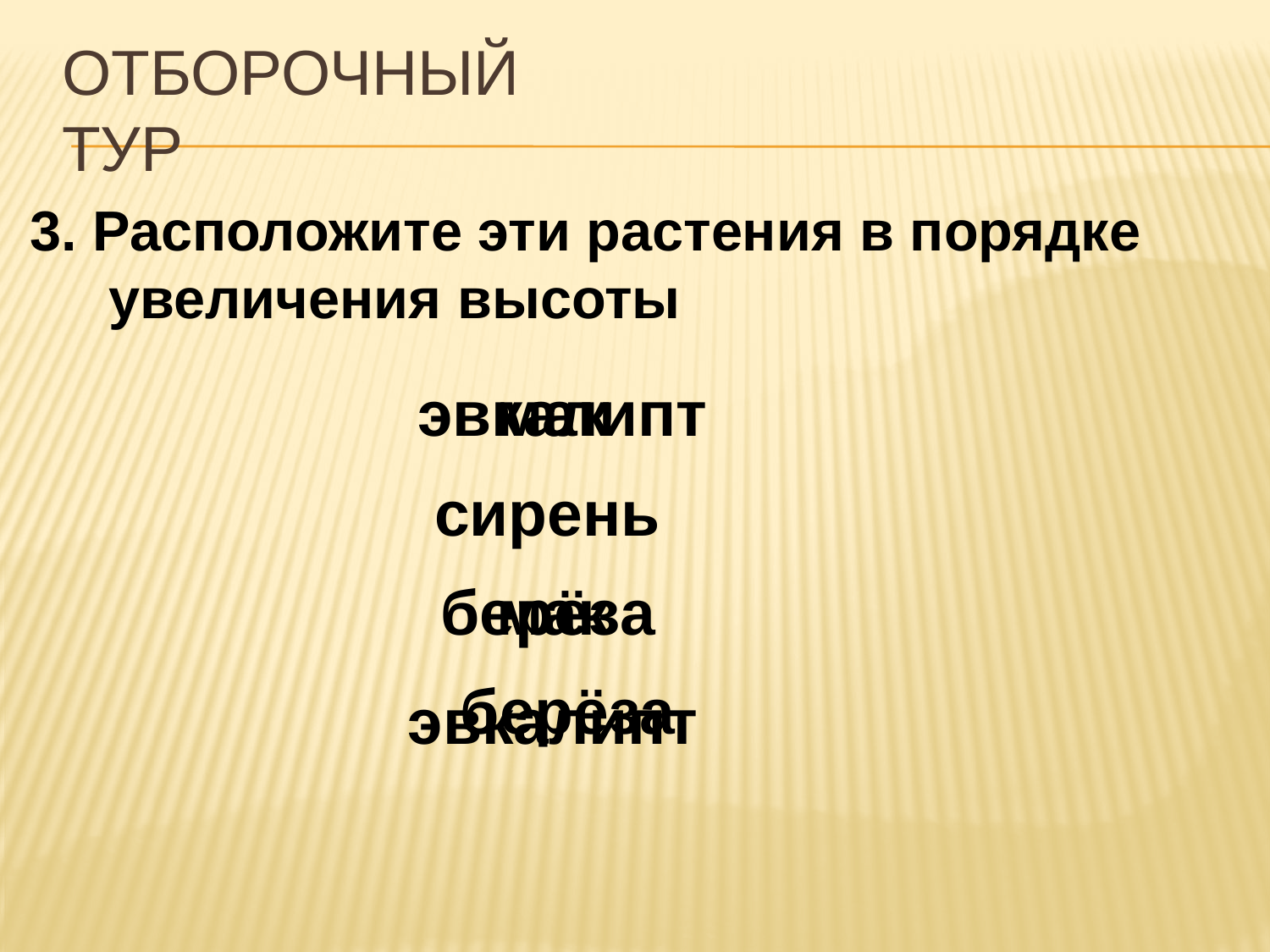

# Отборочный тур
3. Расположите эти растения в порядке
     увеличения высоты
эвкалипт
мак
сирень
берёза
мак
берёза
эвкалипт